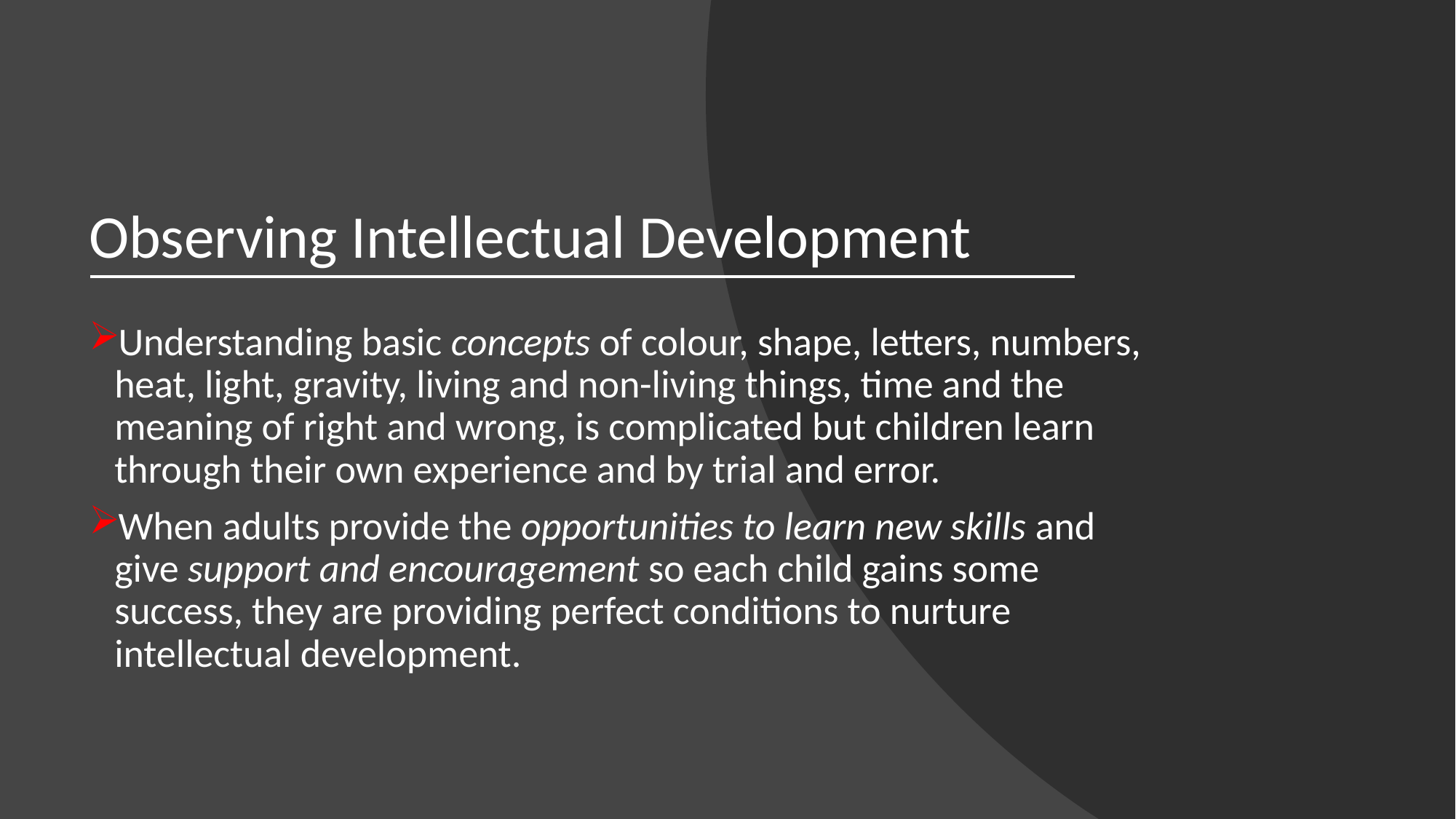

# Observing Intellectual Development
Understanding basic concepts of colour, shape, letters, numbers, heat, light, gravity, living and non-living things, time and the meaning of right and wrong, is complicated but children learn through their own experience and by trial and error.
When adults provide the opportunities to learn new skills and give support and encouragement so each child gains some success, they are providing perfect conditions to nurture intellectual development.